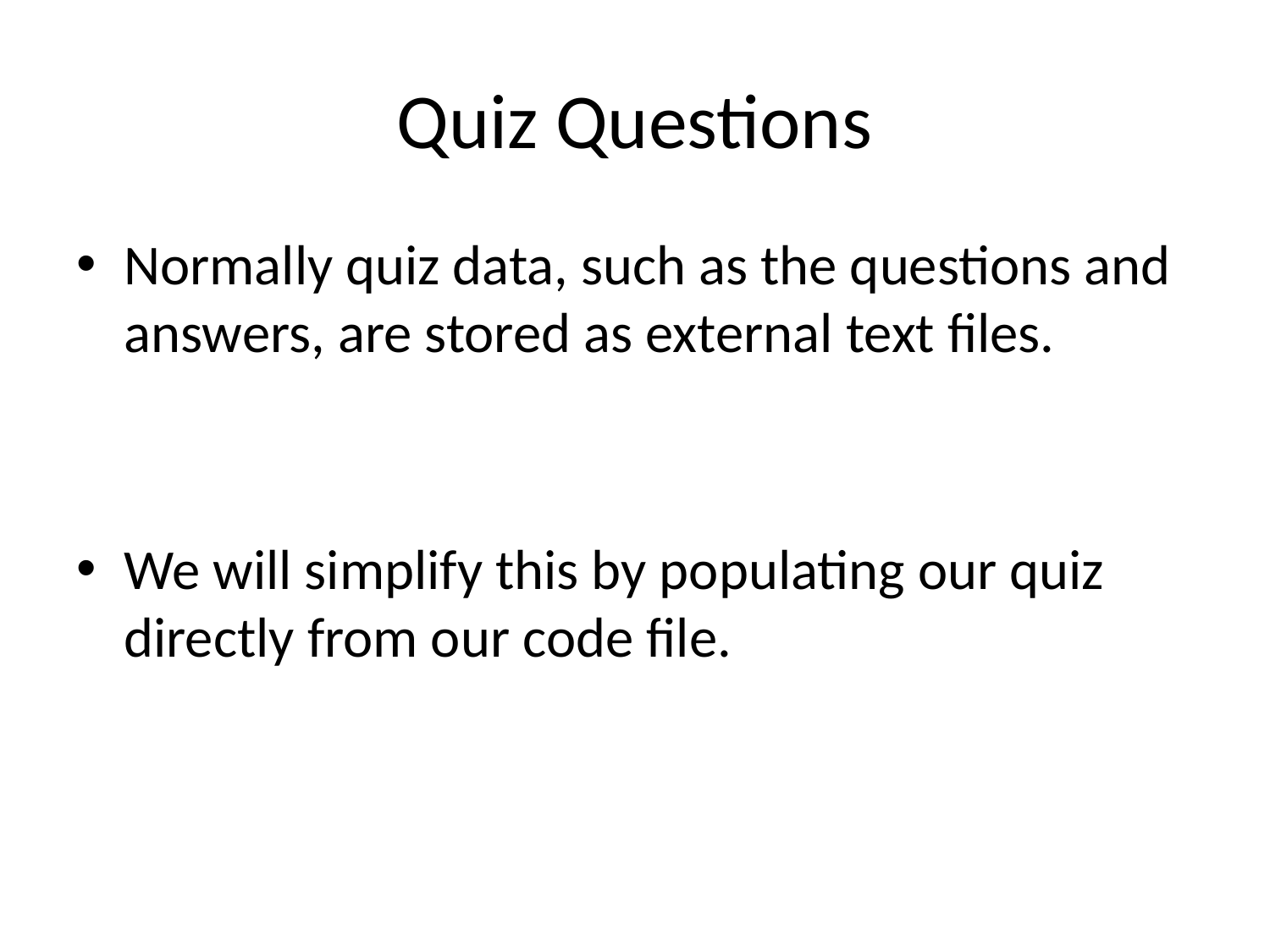

# Quiz Questions
Normally quiz data, such as the questions and answers, are stored as external text files.

We will simplify this by populating our quiz directly from our code file.